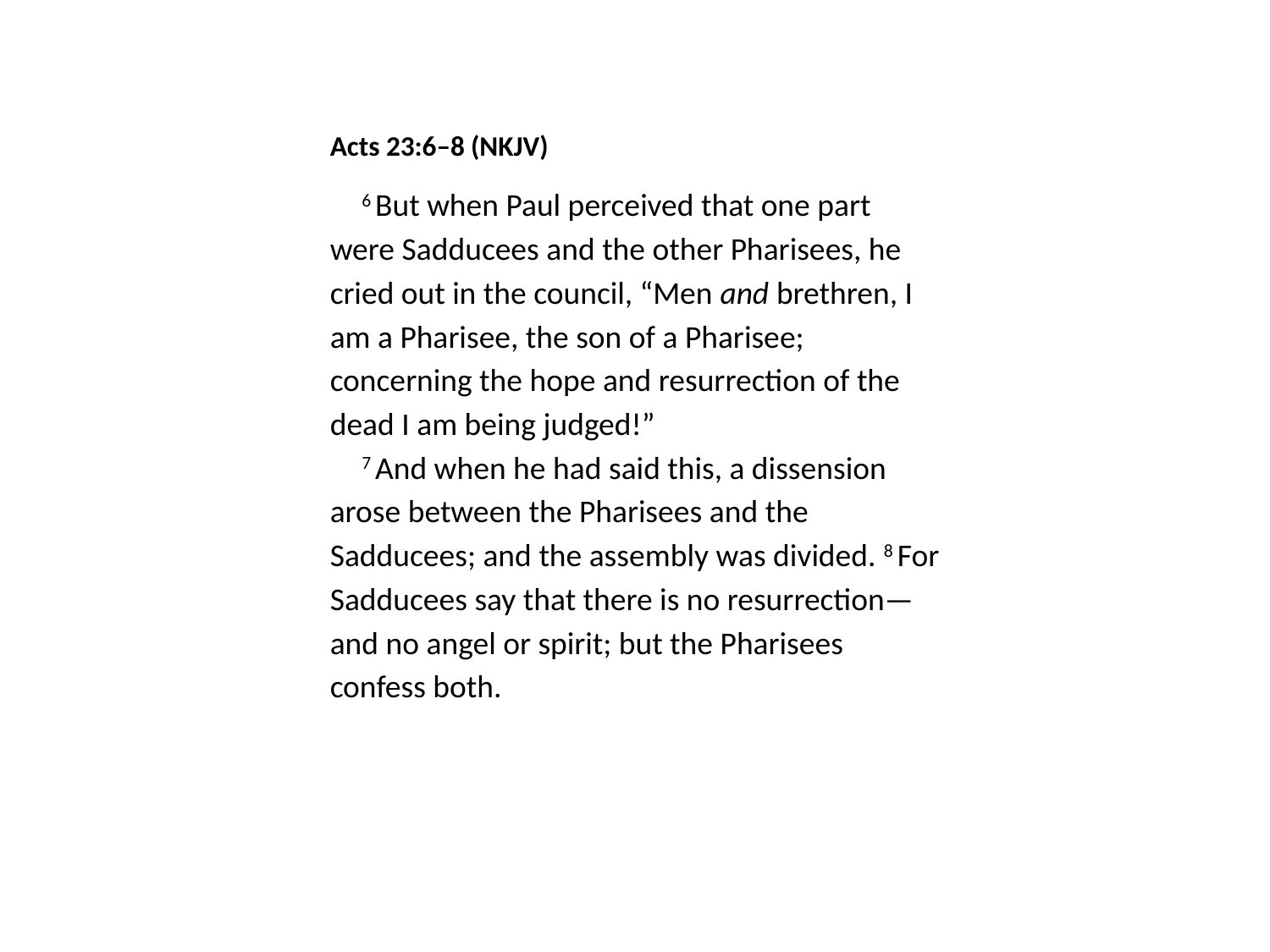

Acts 23:6–8 (NKJV)
6 But when Paul perceived that one part were Sadducees and the other Pharisees, he cried out in the council, “Men and brethren, I am a Pharisee, the son of a Pharisee; concerning the hope and resurrection of the dead I am being judged!”
7 And when he had said this, a dissension arose between the Pharisees and the Sadducees; and the assembly was divided. 8 For Sadducees say that there is no resurrection—and no angel or spirit; but the Pharisees confess both.